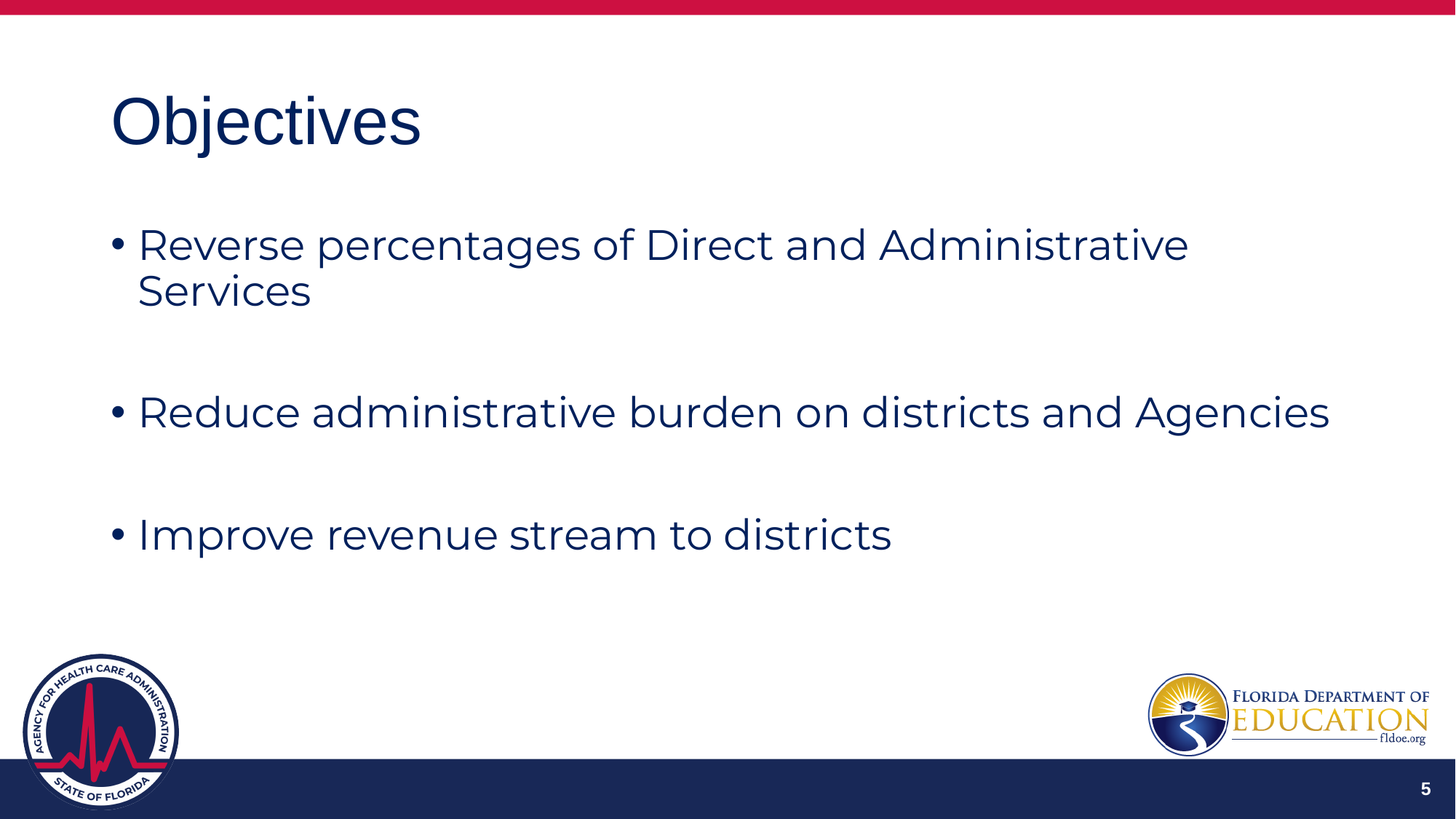

# Objectives
Reverse percentages of Direct and Administrative Services

Reduce administrative burden on districts and Agencies

Improve revenue stream to districts

5